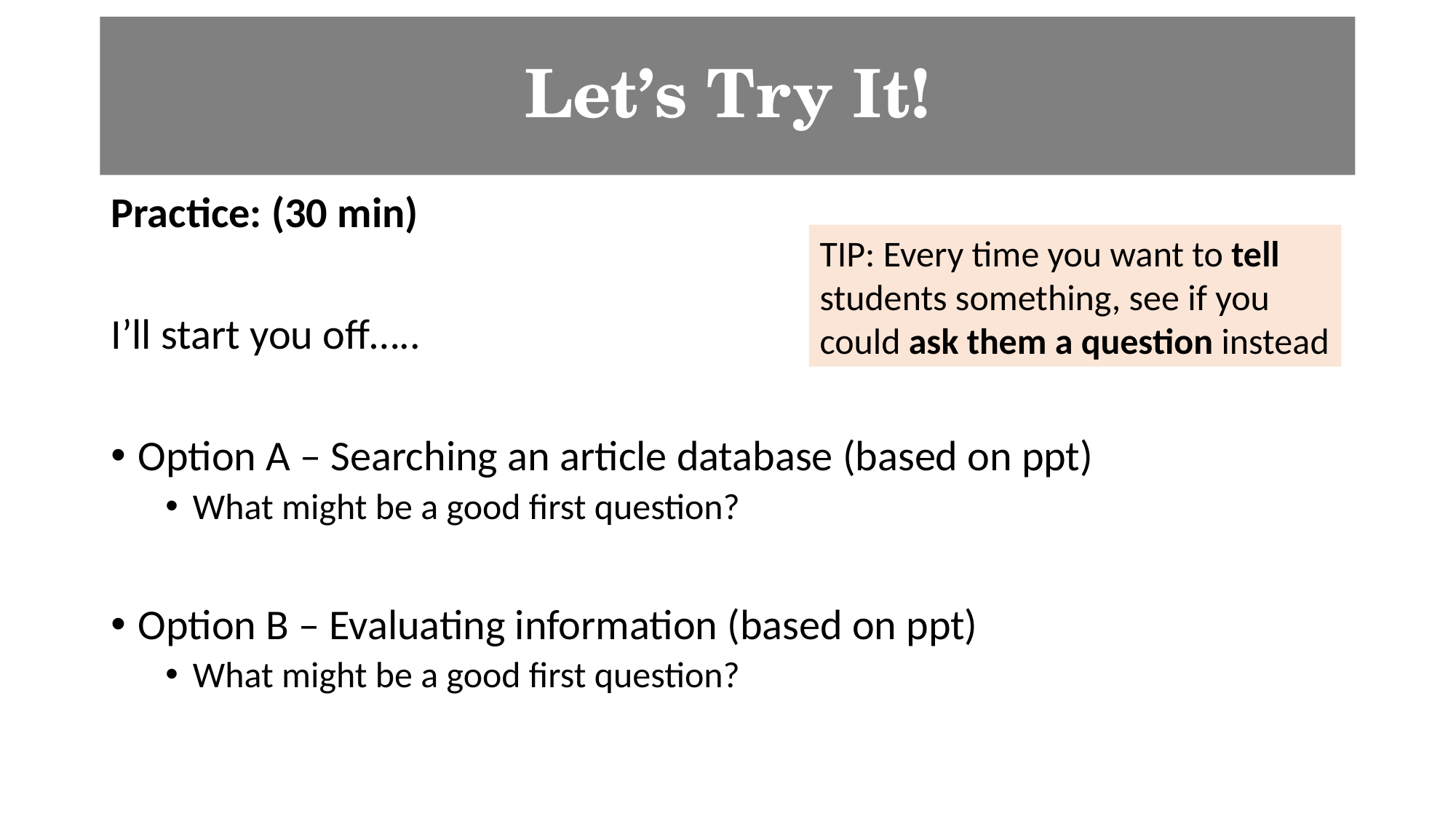

# Let’s Try It!
Practice: (30 min)

I’ll start you off…..

Option A – Searching an article database (based on ppt)
What might be a good first question?

Option B – Evaluating information (based on ppt)
What might be a good first question?
TIP: Every time you want to tell students something, see if you could ask them a question instead